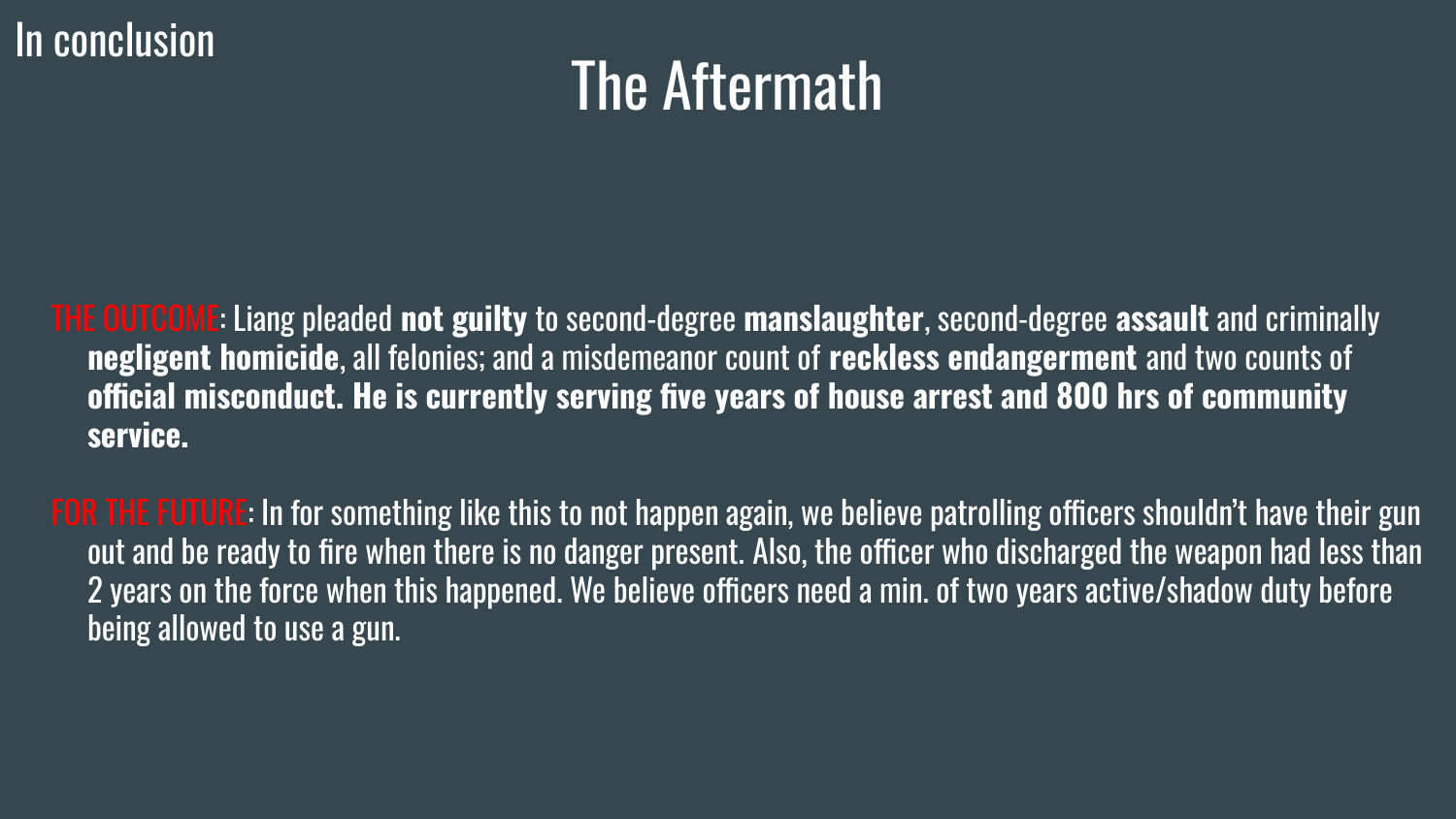

The Aftermath
In conclusion
THE OUTCOME: Liang pleaded not guilty to second-degree manslaughter, second-degree assault and criminally negligent homicide, all felonies; and a misdemeanor count of reckless endangerment and two counts of official misconduct. He is currently serving five years of house arrest and 800 hrs of community service.

FOR THE FUTURE: In for something like this to not happen again, we believe patrolling officers shouldn’t have their gun out and be ready to fire when there is no danger present. Also, the officer who discharged the weapon had less than 2 years on the force when this happened. We believe officers need a min. of two years active/shadow duty before being allowed to use a gun.